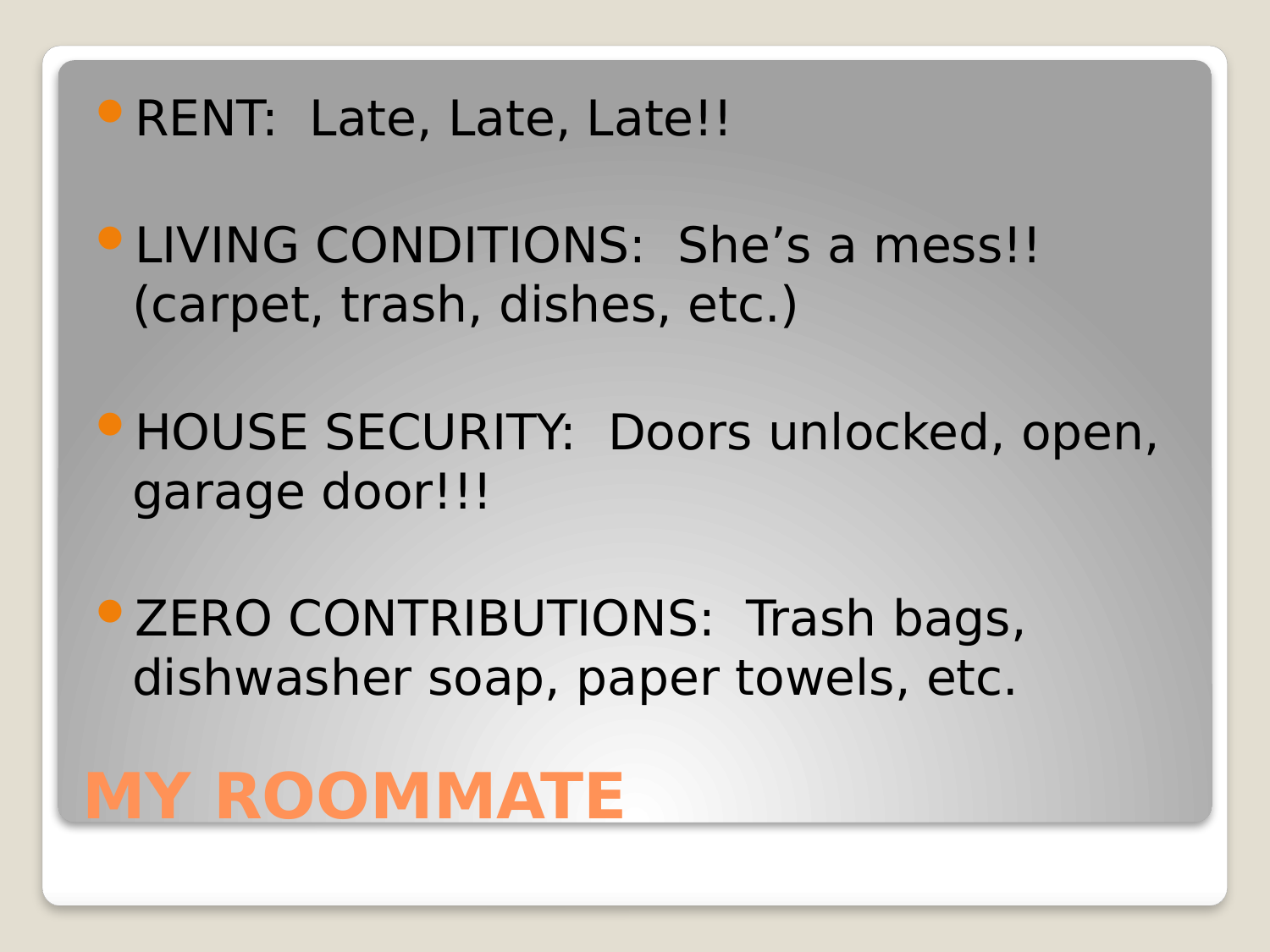

RENT:  Late, Late, Late!!

LIVING CONDITIONS:  She’s a mess!!  (carpet, trash, dishes, etc.)

HOUSE SECURITY:  Doors unlocked, open, garage door!!!

ZERO CONTRIBUTIONS:  Trash bags, dishwasher soap, paper towels, etc.

# MY ROOMMATE